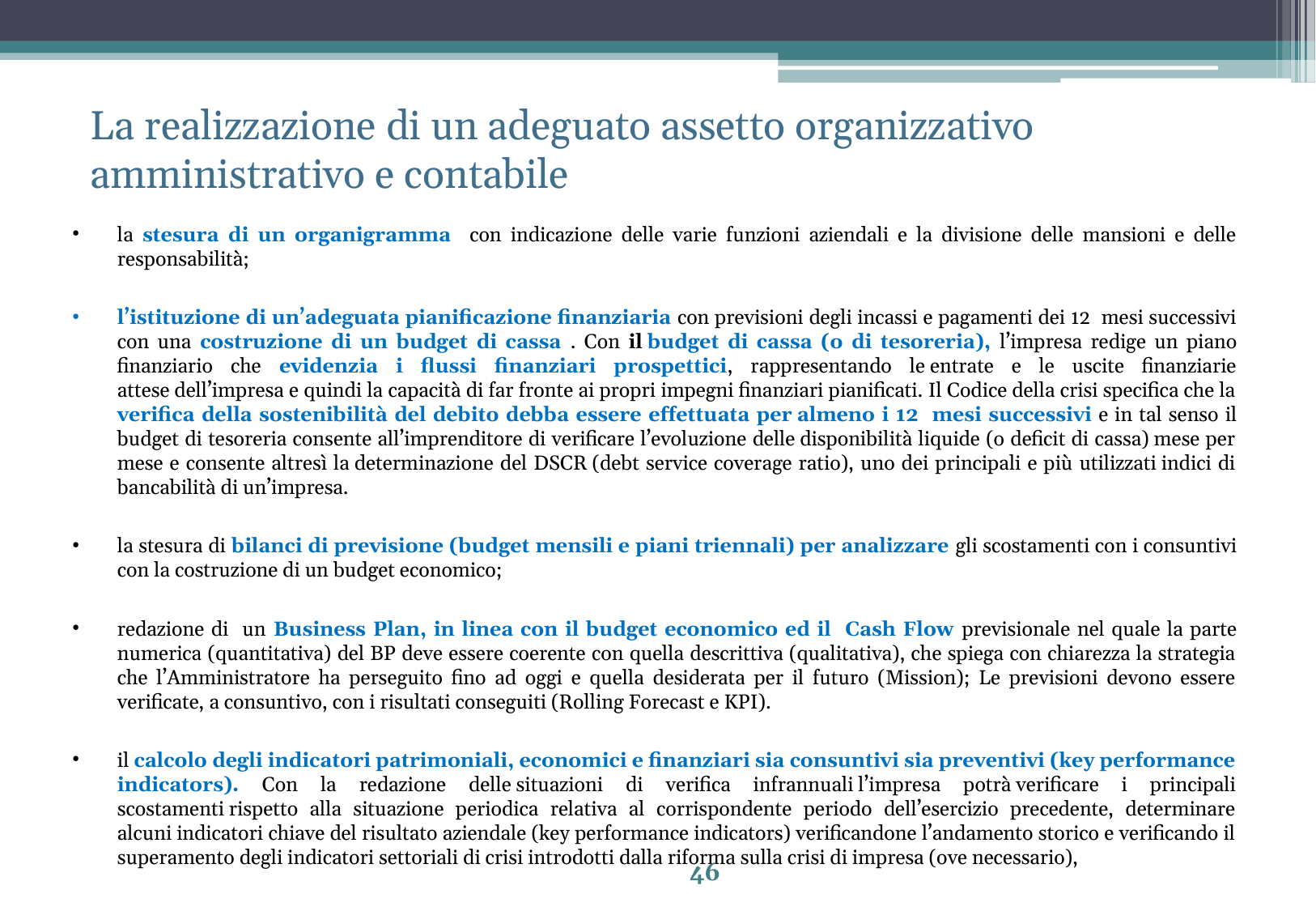

# La realizzazione di un adeguato assetto organizzativo amministrativo e contabile
la stesura di un organigramma  con indicazione delle varie funzioni aziendali e la divisione delle mansioni e delle responsabilità;

l’istituzione di un’adeguata pianificazione finanziaria con previsioni degli incassi e pagamenti dei 12  mesi successivi con una costruzione di un budget di cassa . Con il budget di cassa (o di tesoreria), l’impresa redige un piano finanziario che evidenzia i flussi finanziari prospettici, rappresentando le entrate e le uscite finanziarie attese dell’impresa e quindi la capacità di far fronte ai propri impegni finanziari pianificati. Il Codice della crisi specifica che la verifica della sostenibilità del debito debba essere effettuata per almeno i 12  mesi successivi e in tal senso il budget di tesoreria consente all’imprenditore di verificare l’evoluzione delle disponibilità liquide (o deficit di cassa) mese per mese e consente altresì la determinazione del DSCR (debt service coverage ratio), uno dei principali e più utilizzati indici di bancabilità di un’impresa.

la stesura di bilanci di previsione (budget mensili e piani triennali) per analizzare gli scostamenti con i consuntivi con la costruzione di un budget economico;

redazione di  un Business Plan, in linea con il budget economico ed il  Cash Flow previsionale nel quale la parte numerica (quantitativa) del BP deve essere coerente con quella descrittiva (qualitativa), che spiega con chiarezza la strategia che l’Amministratore ha perseguito fino ad oggi e quella desiderata per il futuro (Mission); Le previsioni devono essere verificate, a consuntivo, con i risultati conseguiti (Rolling Forecast e KPI).

il calcolo degli indicatori patrimoniali, economici e finanziari sia consuntivi sia preventivi (key performance indicators). Con la redazione delle situazioni di verifica infrannuali l’impresa potrà verificare i principali scostamenti rispetto alla situazione periodica relativa al corrispondente periodo dell’esercizio precedente, determinare alcuni indicatori chiave del risultato aziendale (key performance indicators) verificandone l’andamento storico e verificando il superamento degli indicatori settoriali di crisi introdotti dalla riforma sulla crisi di impresa (ove necessario),

46